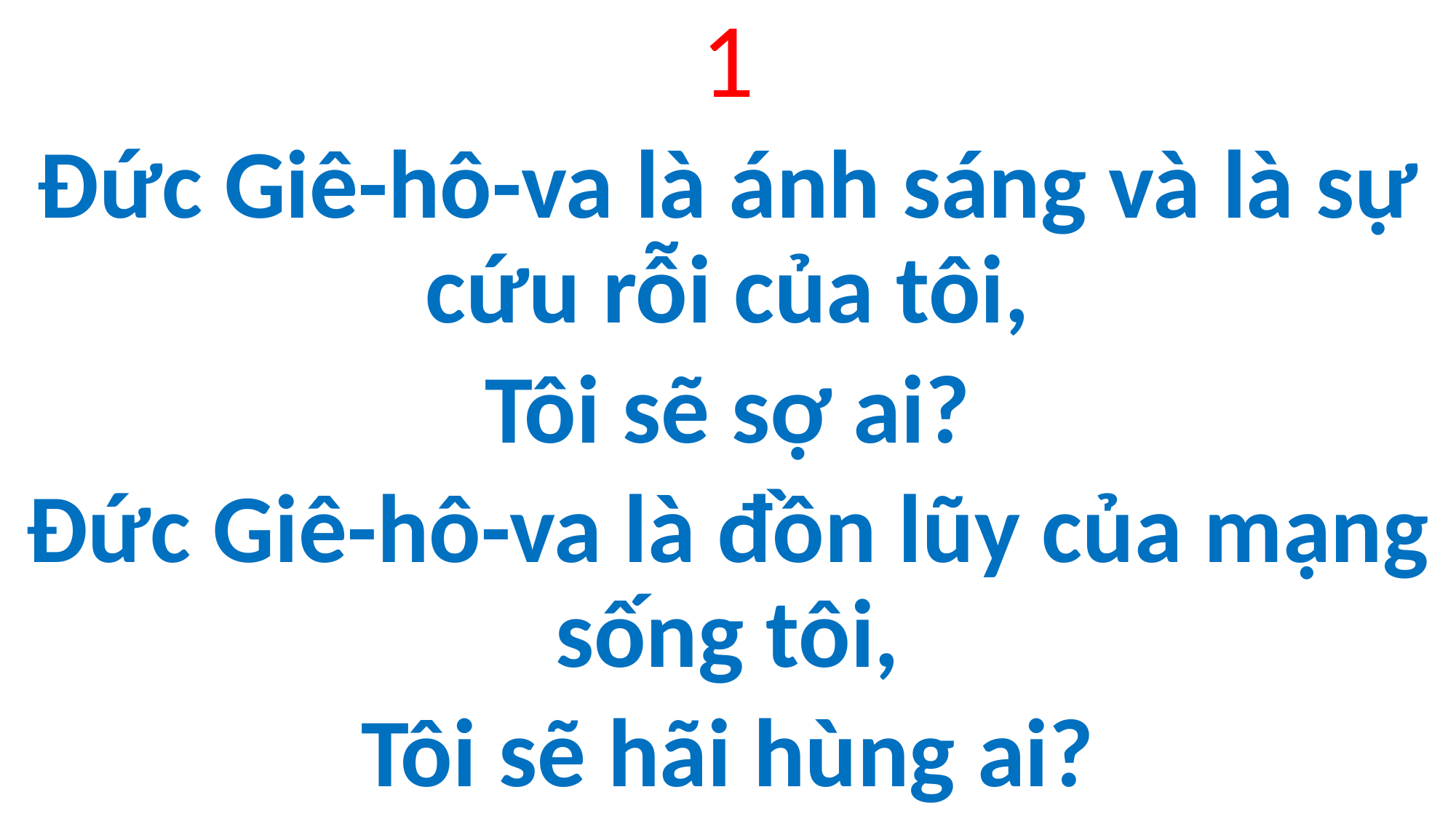

1
Đức Giê-hô-va là ánh sáng và là sự cứu rỗi của tôi,
Tôi sẽ sợ ai?
Đức Giê-hô-va là đồn lũy của mạng sống tôi,
Tôi sẽ hãi hùng ai?